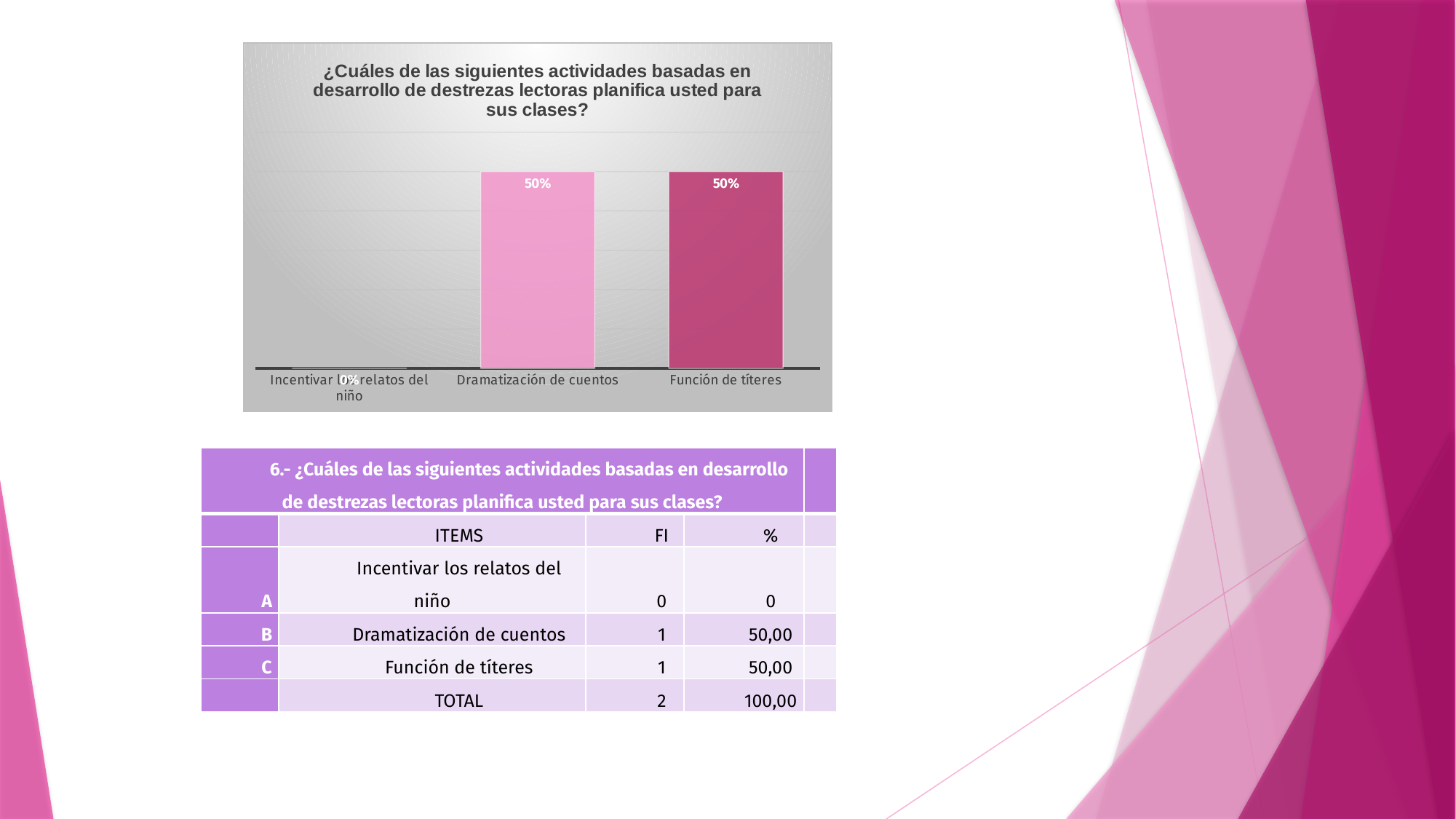

### Chart: ¿Cuáles de las siguientes actividades basadas en desarrollo de destrezas lectoras planifica usted para sus clases?

| Category | % |
|---|---|
| Incentivar los relatos del niño | 0.0 |
| Dramatización de cuentos | 0.5 |
| Función de títeres | 0.5 |
| 6.- ¿Cuáles de las siguientes actividades basadas en desarrollo de destrezas lectoras planifica usted para sus clases? |  |  |  |  |
| --- | --- | --- | --- | --- |
|  | ITEMS | FI | % |  |
| A | Incentivar los relatos del niño | 0 | 0 |  |
| B | Dramatización de cuentos | 1 | 50,00 |  |
| C | Función de títeres | 1 | 50,00 |  |
|  | TOTAL | 2 | 100,00 |  |